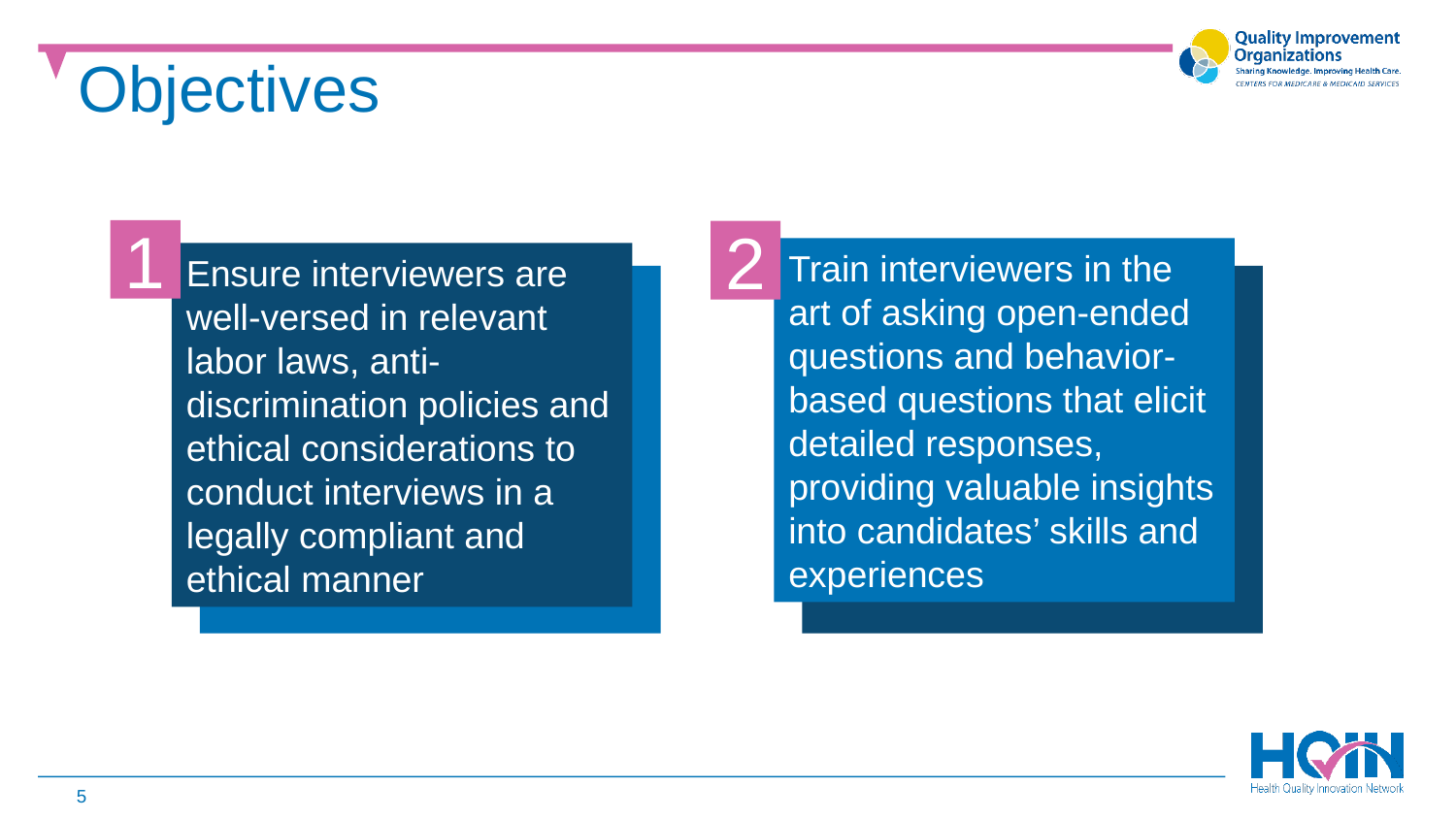

Objectives
1
2
Train interviewers in the art of asking open-ended questions and behavior-based questions that elicit detailed responses, providing valuable insights into candidates’ skills and experiences
Ensure interviewers are well-versed in relevant labor laws, anti-discrimination policies and ethical considerations to conduct interviews in a legally compliant and ethical manner

5